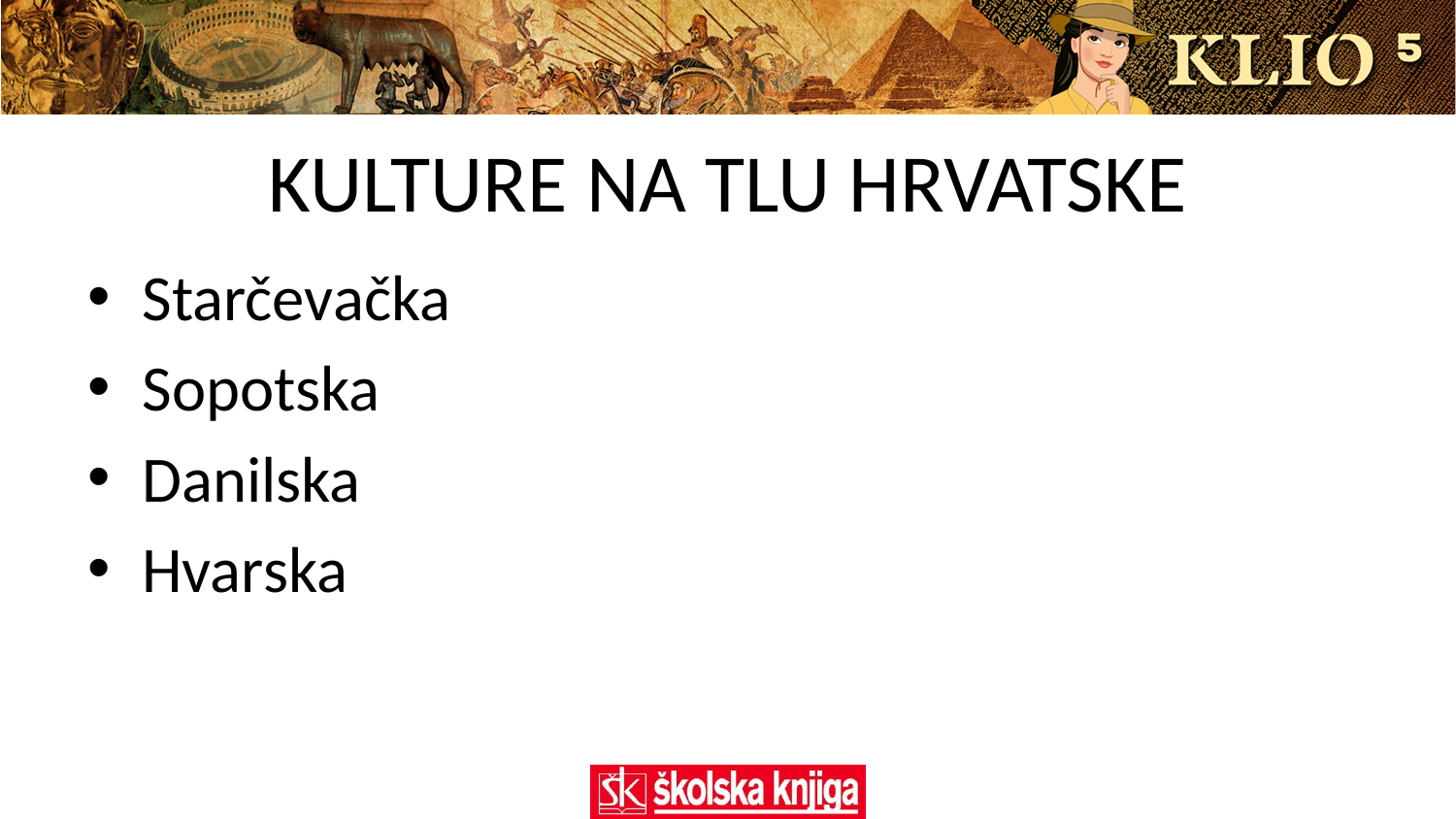

# KULTURE NA TLU HRVATSKE
Starčevačka
Sopotska
Danilska
Hvarska